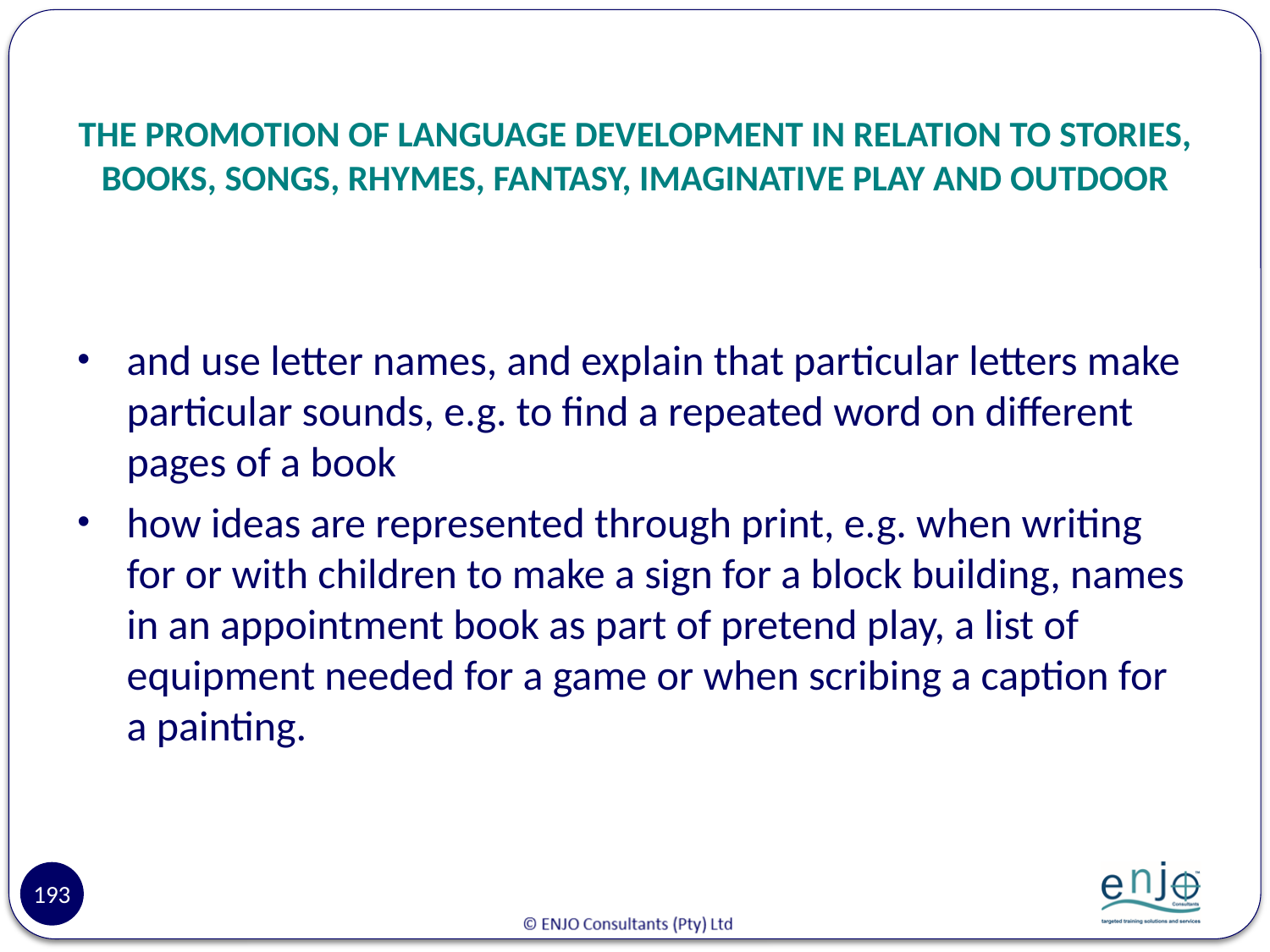

# THE PROMOTION OF LANGUAGE DEVELOPMENT IN RELATION TO STORIES, BOOKS, SONGS, RHYMES, FANTASY, IMAGINATIVE PLAY AND OUTDOOR
and use letter names, and explain that particular letters make particular sounds, e.g. to find a repeated word on different pages of a book
how ideas are represented through print, e.g. when writing for or with children to make a sign for a block building, names in an appointment book as part of pretend play, a list of equipment needed for a game or when scribing a caption for a painting.
193